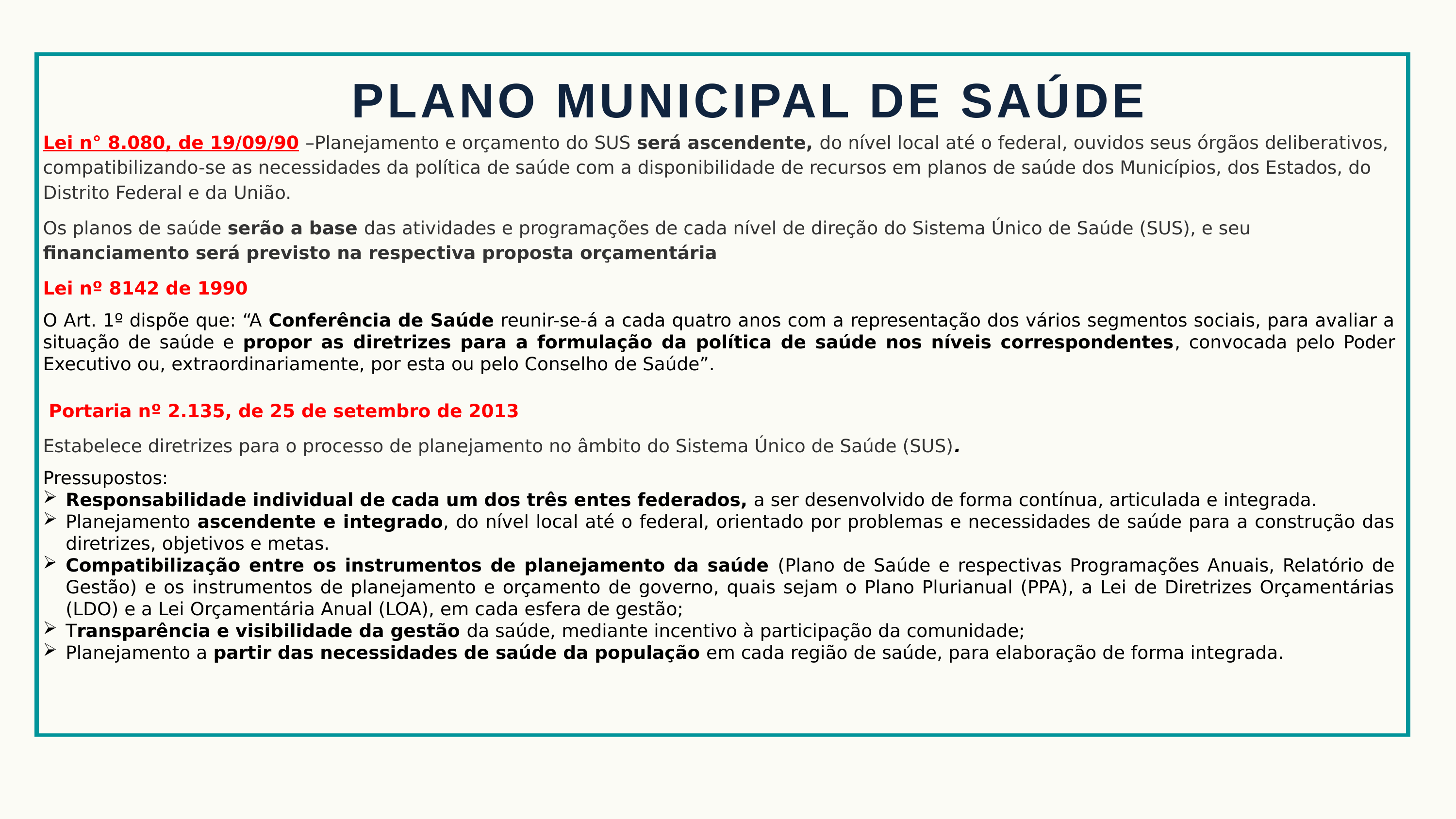

PLANO MUNICIPAL DE SAÚDE
Lei n° 8.080, de 19/09/90 –Planejamento e orçamento do SUS será ascendente, do nível local até o federal, ouvidos seus órgãos deliberativos, compatibilizando-se as necessidades da política de saúde com a disponibilidade de recursos em planos de saúde dos Municípios, dos Estados, do Distrito Federal e da União.
Os planos de saúde serão a base das atividades e programações de cada nível de direção do Sistema Único de Saúde (SUS), e seu financiamento será previsto na respectiva proposta orçamentária
Lei nº 8142 de 1990
O Art. 1º dispõe que: “A Conferência de Saúde reunir-se-á a cada quatro anos com a representação dos vários segmentos sociais, para avaliar a situação de saúde e propor as diretrizes para a formulação da política de saúde nos níveis correspondentes, convocada pelo Poder Executivo ou, extraordinariamente, por esta ou pelo Conselho de Saúde”.

 Portaria nº 2.135, de 25 de setembro de 2013
Estabelece diretrizes para o processo de planejamento no âmbito do Sistema Único de Saúde (SUS).
Pressupostos:
Responsabilidade individual de cada um dos três entes federados, a ser desenvolvido de forma contínua, articulada e integrada.
Planejamento ascendente e integrado, do nível local até o federal, orientado por problemas e necessidades de saúde para a construção das diretrizes, objetivos e metas.
Compatibilização entre os instrumentos de planejamento da saúde (Plano de Saúde e respectivas Programações Anuais, Relatório de Gestão) e os instrumentos de planejamento e orçamento de governo, quais sejam o Plano Plurianual (PPA), a Lei de Diretrizes Orçamentárias (LDO) e a Lei Orçamentária Anual (LOA), em cada esfera de gestão;
Transparência e visibilidade da gestão da saúde, mediante incentivo à participação da comunidade;
Planejamento a partir das necessidades de saúde da população em cada região de saúde, para elaboração de forma integrada.